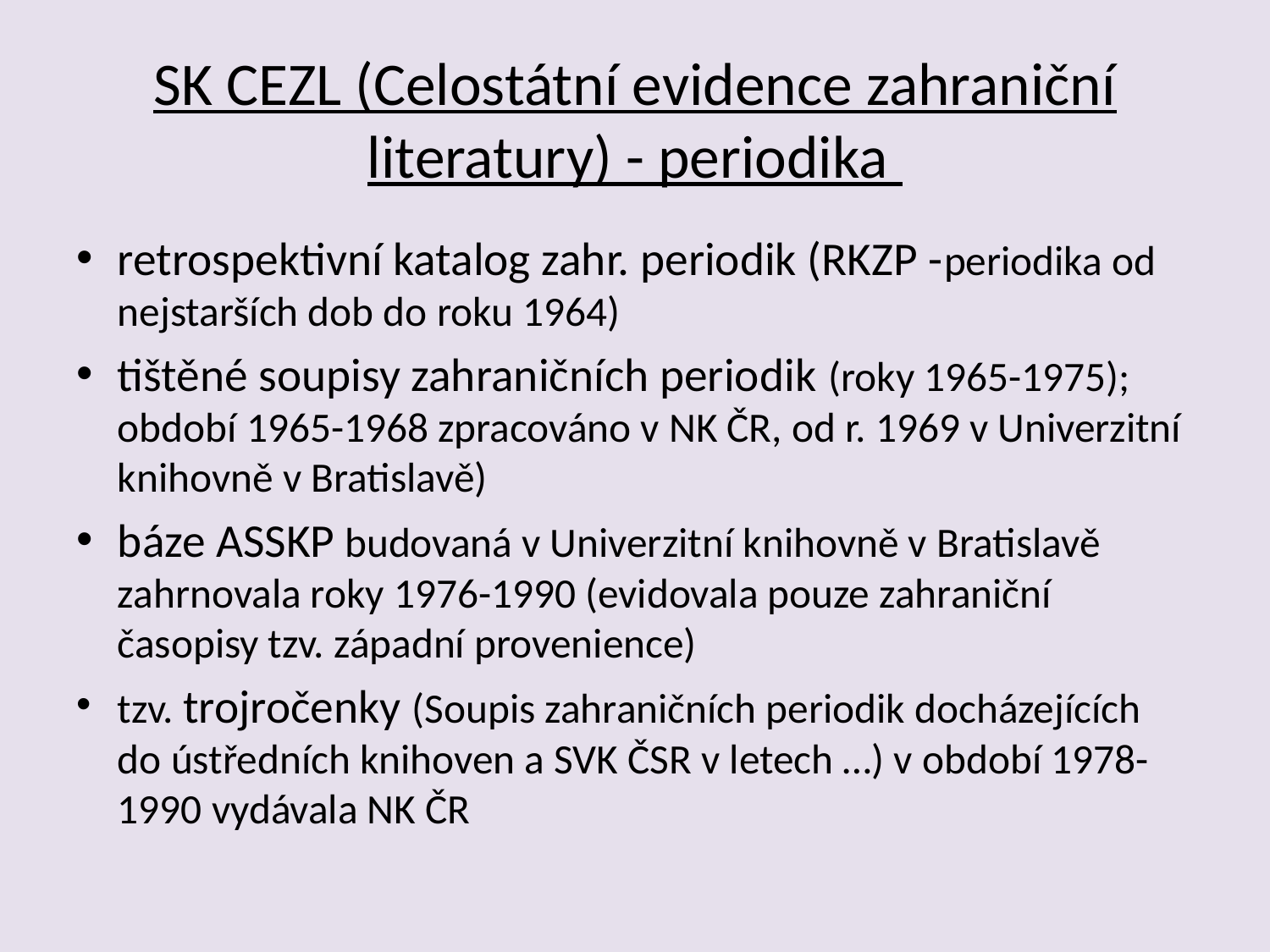

# SK CEZL (Celostátní evidence zahraniční literatury) - periodika
retrospektivní katalog zahr. periodik (RKZP -periodika od nejstarších dob do roku 1964)
tištěné soupisy zahraničních periodik (roky 1965-1975); období 1965-1968 zpracováno v NK ČR, od r. 1969 v Univerzitní  knihovně v Bratislavě)
báze ASSKP budovaná v Univerzitní knihovně v Bratislavě zahrnovala roky 1976-1990 (evidovala pouze zahraniční časopisy tzv. západní provenience)
tzv. trojročenky (Soupis zahraničních periodik docházejících do ústředních knihoven a SVK ČSR v letech …) v období 1978-1990 vydávala NK ČR